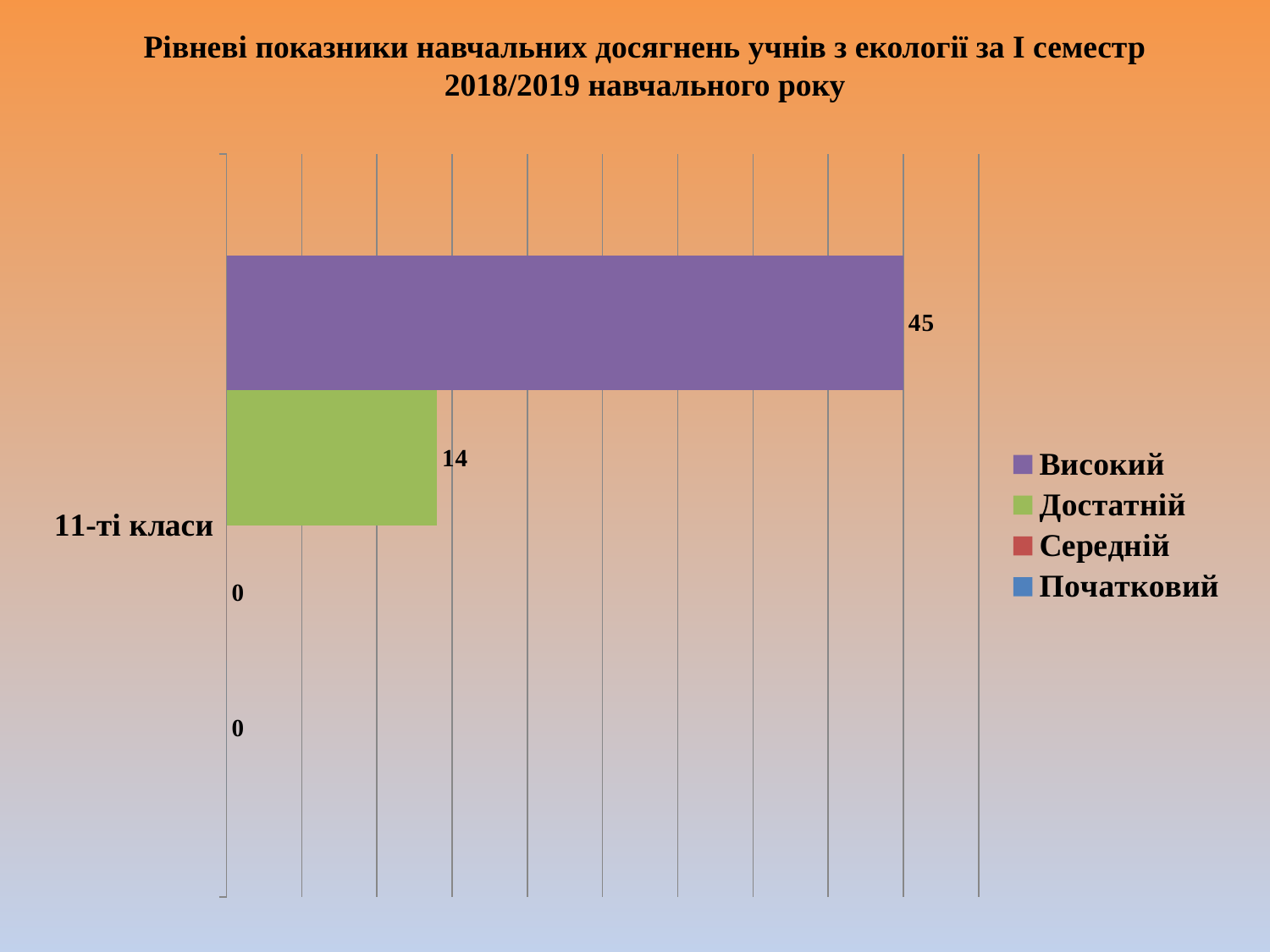

# Рівневі показники навчальних досягнень учнів з екології за І семестр 2018/2019 навчального року

### Chart

| Category | Початковий | Середній | Достатній | Високий |
|---|---|---|---|---|
| 11-ті класи | 0.0 | 0.0 | 14.0 | 45.0 |